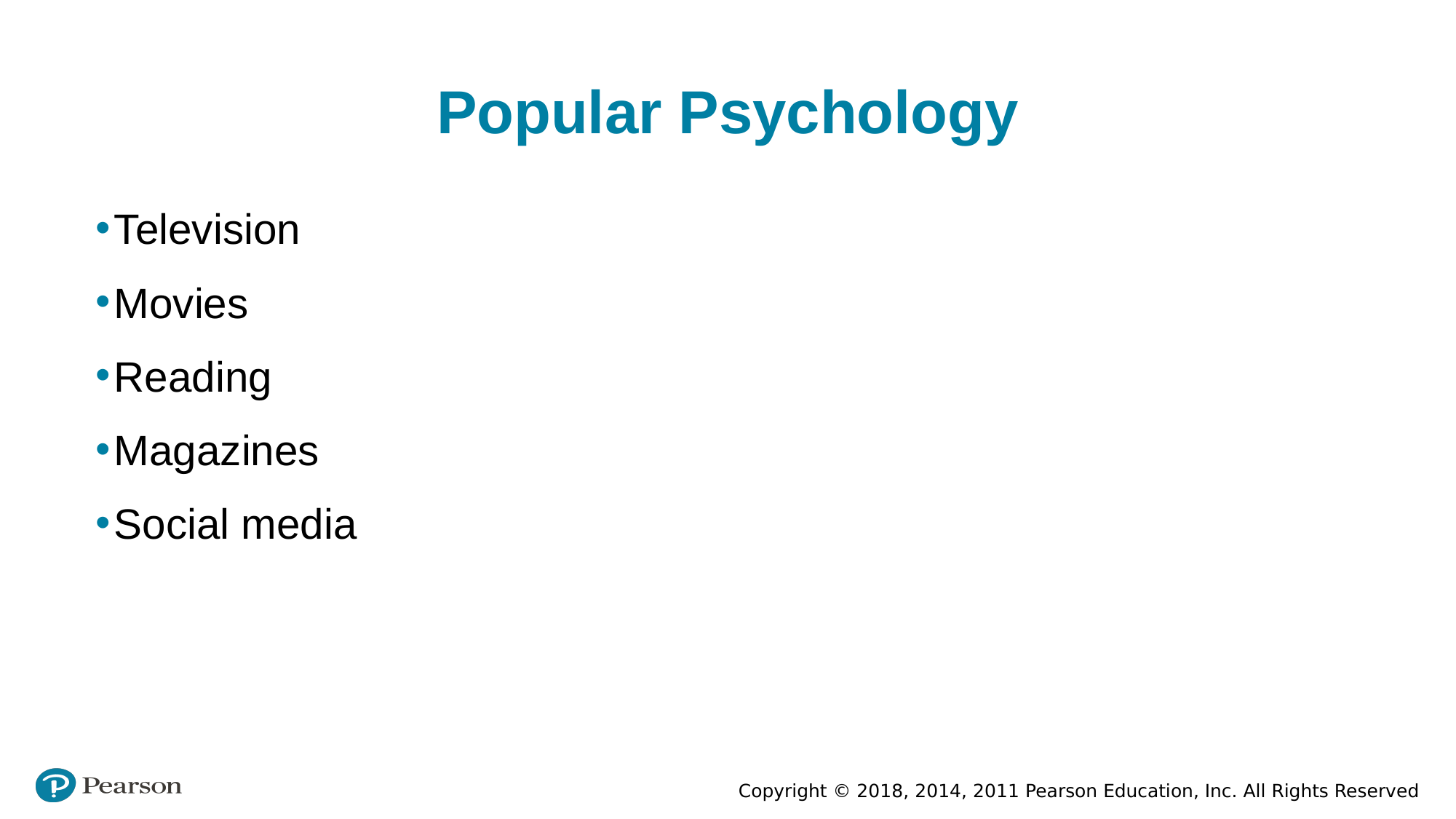

# Popular Psychology
Television
Movies
Reading
Magazines
Social media